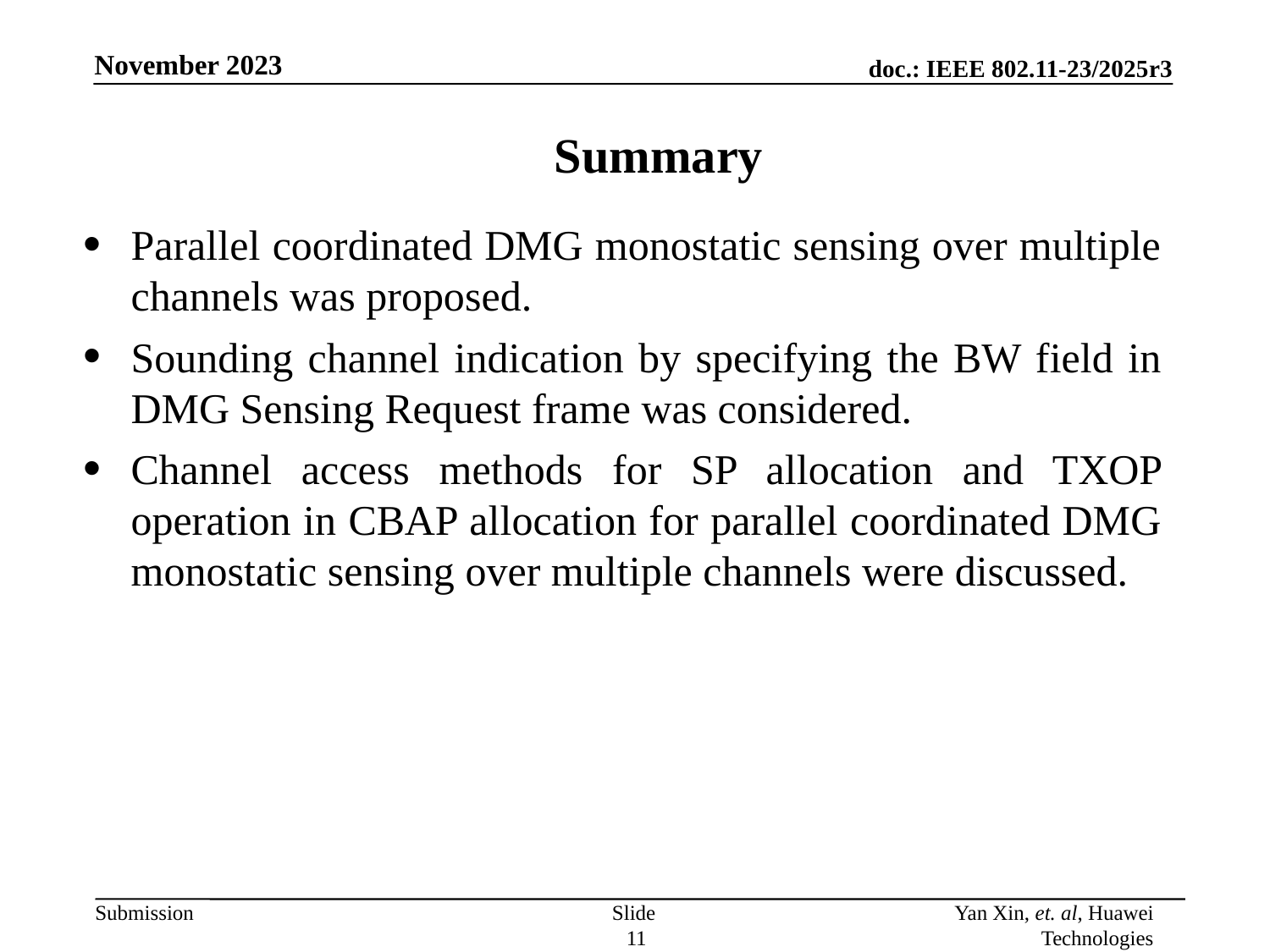

# Summary
Parallel coordinated DMG monostatic sensing over multiple channels was proposed.
Sounding channel indication by specifying the BW field in DMG Sensing Request frame was considered.
Channel access methods for SP allocation and TXOP operation in CBAP allocation for parallel coordinated DMG monostatic sensing over multiple channels were discussed.

Slide 11
Yan Xin, et. al, Huawei Technologies